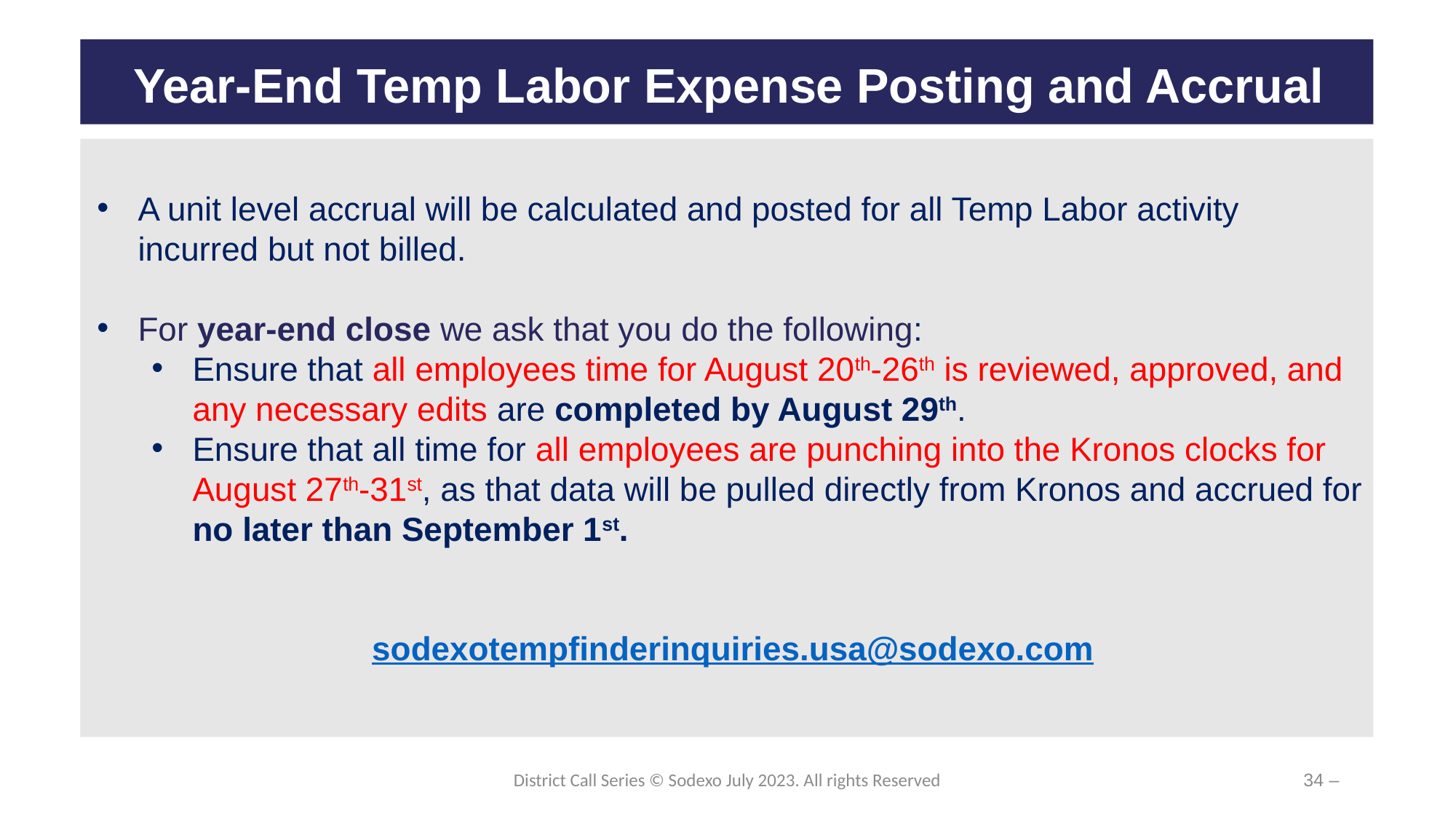

# Year-End Temp Labor Expense Posting and Accrual

A unit level accrual will be calculated and posted for all Temp Labor activity incurred but not billed.

For year-end close we ask that you do the following:
Ensure that all employees time for August 20th-26th is reviewed, approved, and any necessary edits are completed by August 29th.
Ensure that all time for all employees are punching into the Kronos clocks for August 27th-31st, as that data will be pulled directly from Kronos and accrued for no later than September 1st.

sodexotempfinderinquiries.usa@sodexo.com

District Call Series © Sodexo July 2023. All rights Reserved
34 –